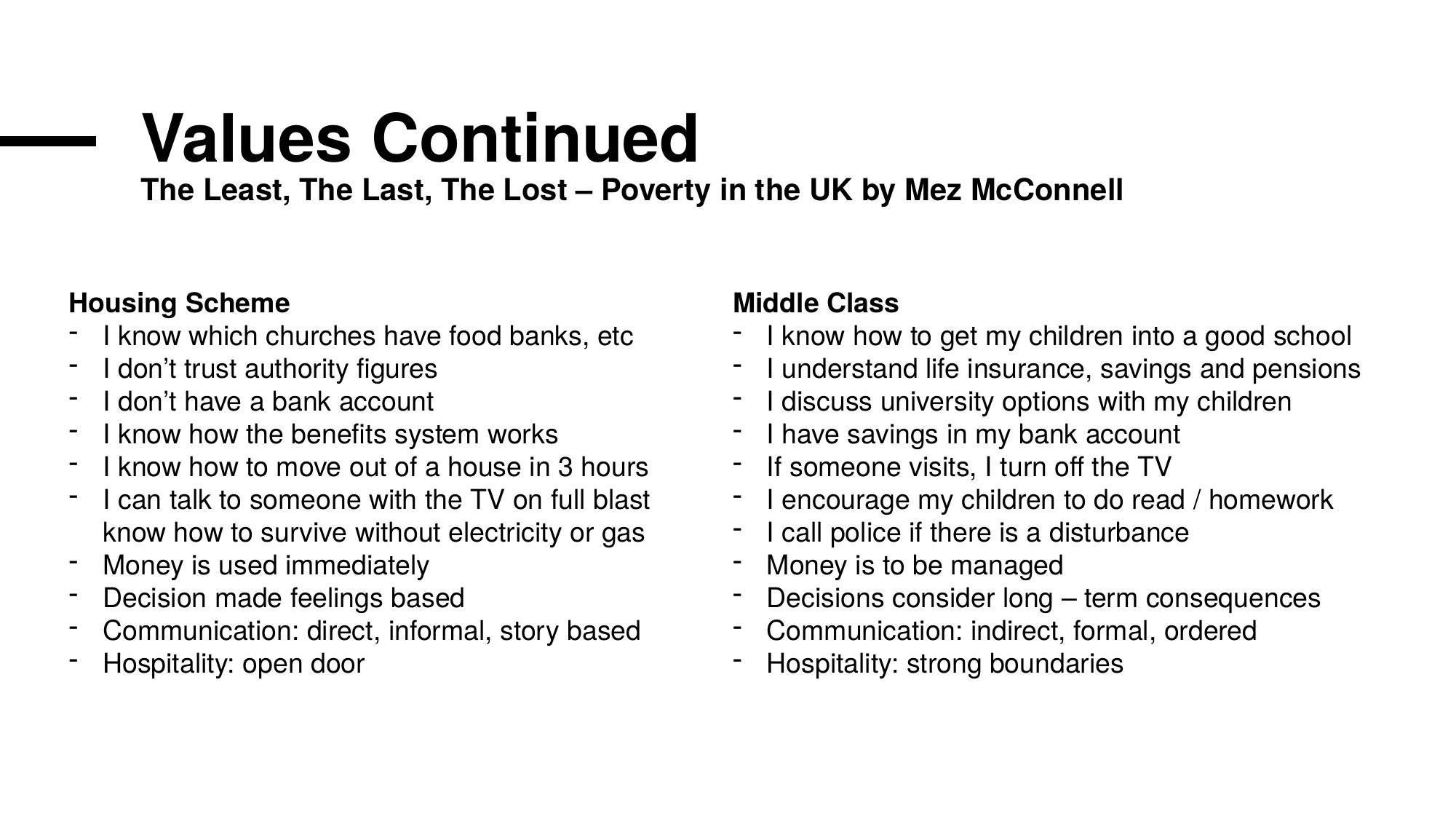

# Values Continued The Least, The Last, The Lost – Poverty in the UK by Mez McConnell
Housing Scheme
I know which churches have food banks, etc
I don’t trust authority figures
I don’t have a bank account
I know how the benefits system works
I know how to move out of a house in 3 hours
I can talk to someone with the TV on full blast know how to survive without electricity or gas
Money is used immediately
Decision made feelings based
Communication: direct, informal, story based
Hospitality: open door
Middle Class
I know how to get my children into a good school
I understand life insurance, savings and pensions
I discuss university options with my children
I have savings in my bank account
If someone visits, I turn off the TV
I encourage my children to do read / homework
I call police if there is a disturbance
Money is to be managed
Decisions consider long – term consequences
Communication: indirect, formal, ordered
Hospitality: strong boundaries